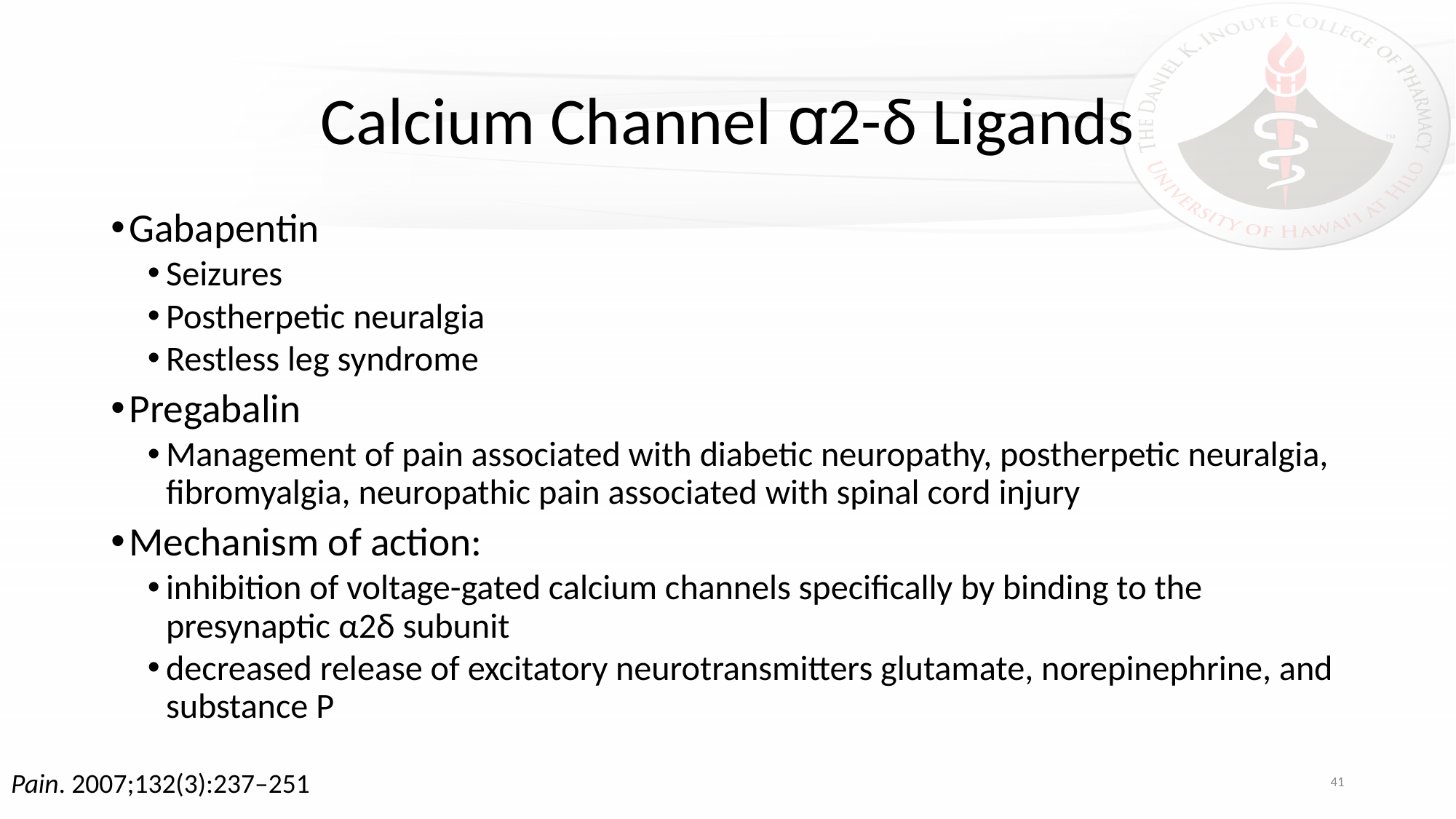

# Calcium Channel ꭤ2-δ Ligands
Gabapentin
Seizures
Postherpetic neuralgia
Restless leg syndrome
Pregabalin
Management of pain associated with diabetic neuropathy, postherpetic neuralgia, fibromyalgia, neuropathic pain associated with spinal cord injury
Mechanism of action:
inhibition of voltage-gated calcium channels specifically by binding to the presynaptic α2δ subunit
decreased release of excitatory neurotransmitters glutamate, norepinephrine, and substance P
41
Pain. 2007;132(3):237–251